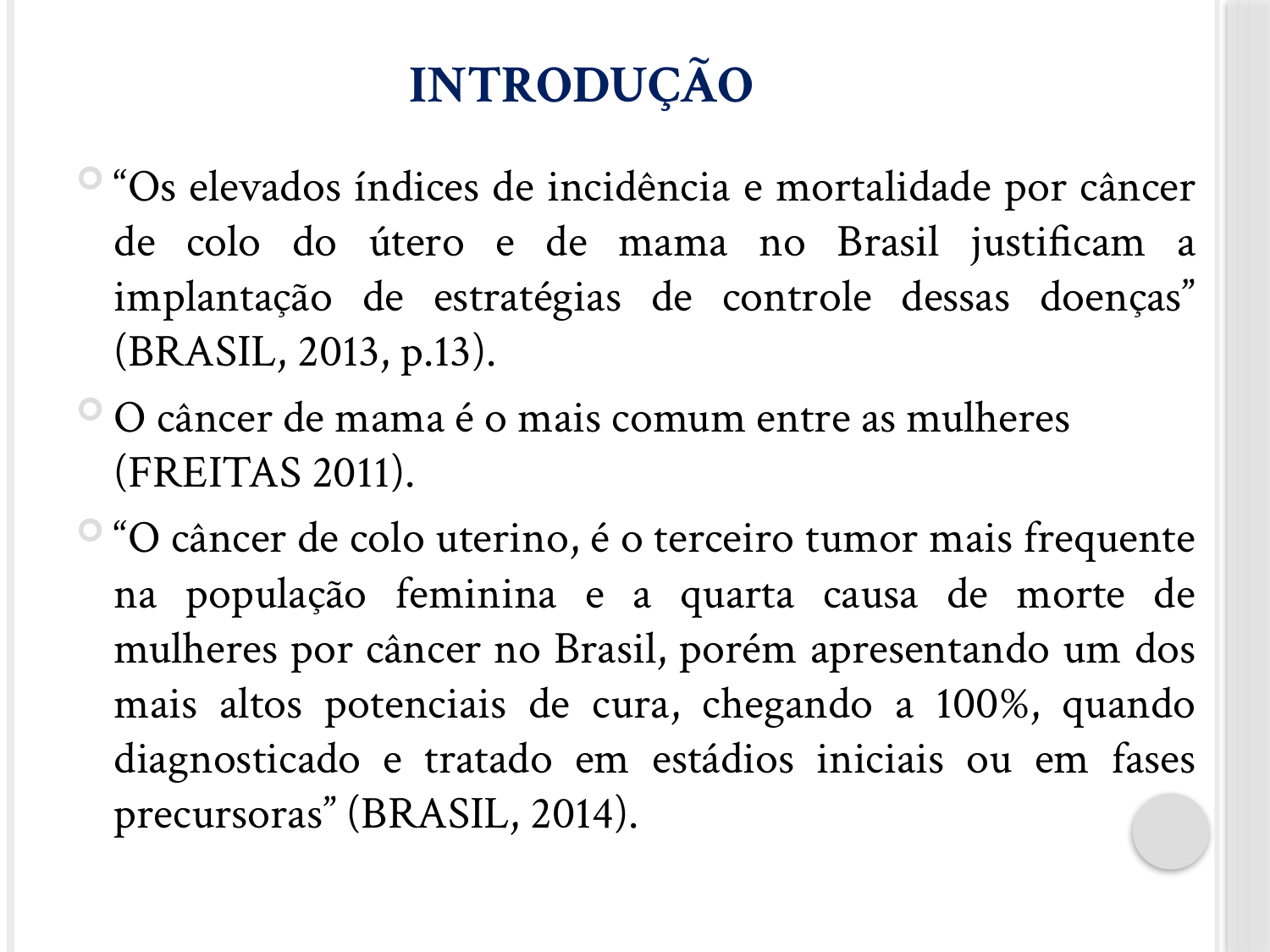

# Introdução
“Os elevados índices de incidência e mortalidade por câncer de colo do útero e de mama no Brasil justificam a implantação de estratégias de controle dessas doenças” (BRASIL, 2013, p.13).
O câncer de mama é o mais comum entre as mulheres (FREITAS 2011).
“O câncer de colo uterino, é o terceiro tumor mais frequente na população feminina e a quarta causa de morte de mulheres por câncer no Brasil, porém apresentando um dos mais altos potenciais de cura, chegando a 100%, quando diagnosticado e tratado em estádios iniciais ou em fases precursoras” (BRASIL, 2014).